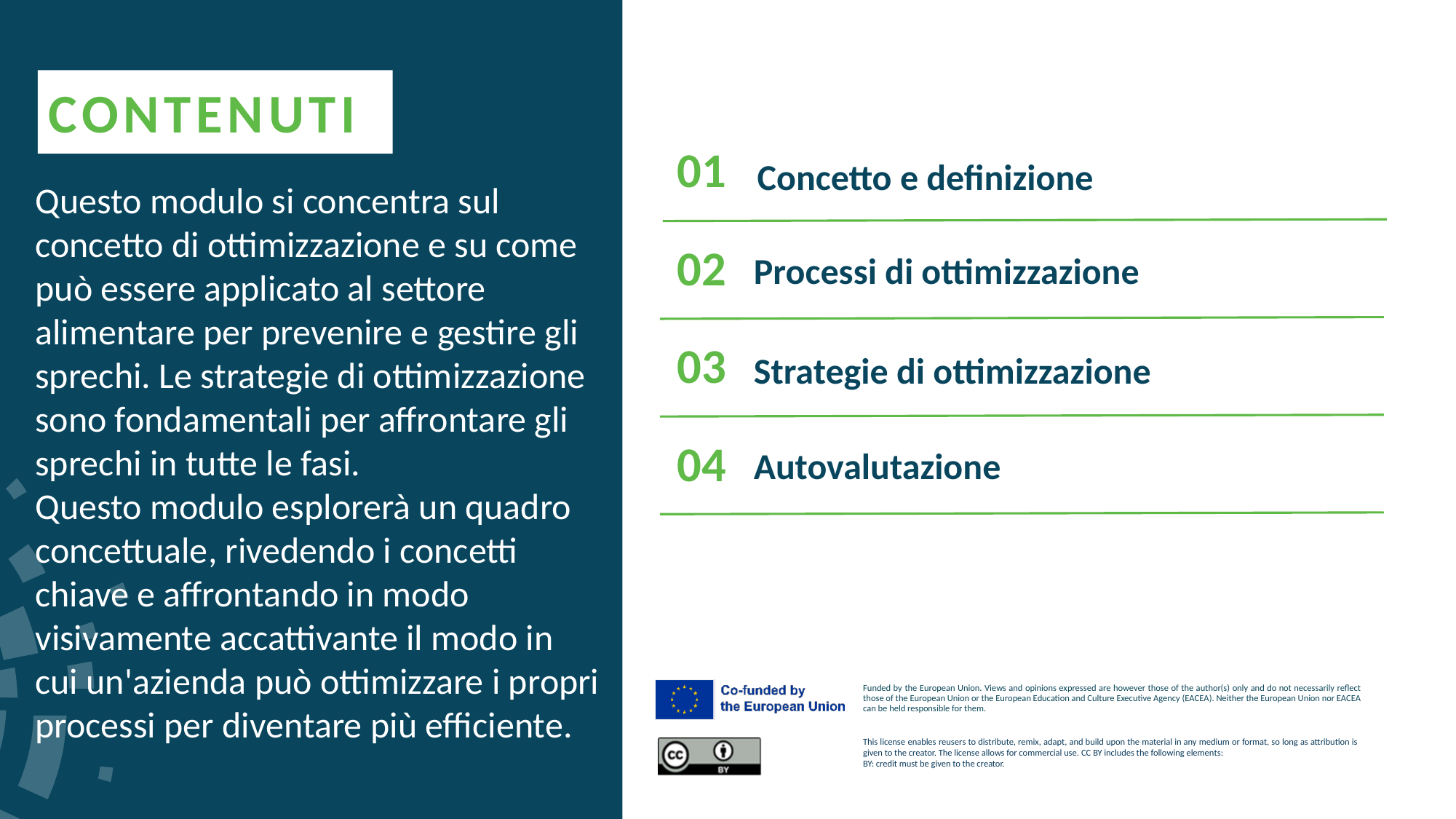

CONTENUTI
01
Concetto e definizione
Questo modulo si concentra sul concetto di ottimizzazione e su come può essere applicato al settore alimentare per prevenire e gestire gli sprechi. Le strategie di ottimizzazione sono fondamentali per affrontare gli sprechi in tutte le fasi.
Questo modulo esplorerà un quadro concettuale, rivedendo i concetti chiave e affrontando in modo visivamente accattivante il modo in cui un'azienda può ottimizzare i propri processi per diventare più efficiente.

02
Processi di ottimizzazione
03
Strategie di ottimizzazione
Autovalutazione
04